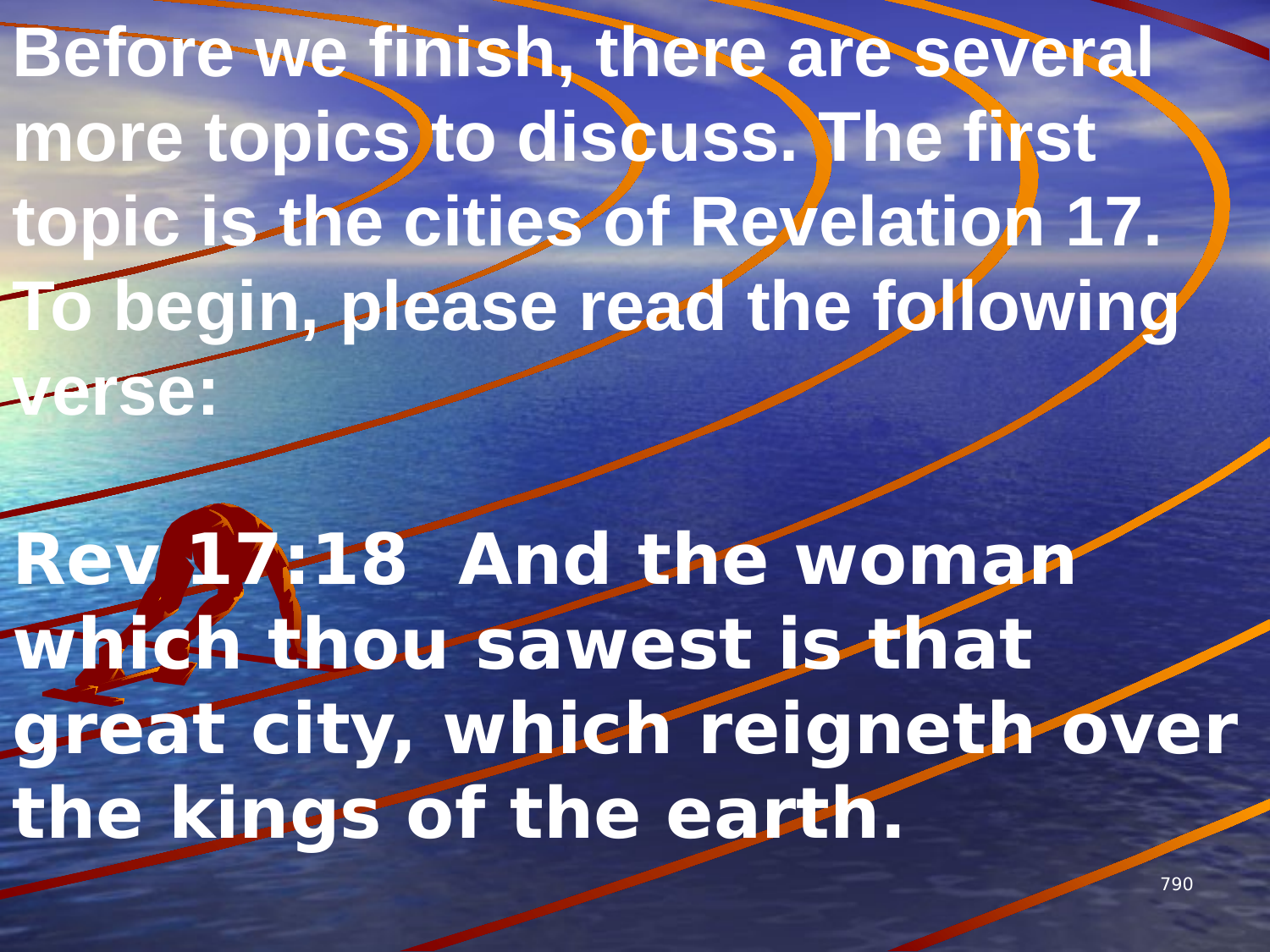

Before we finish, there are several more topics to discuss. The first topic is the cities of Revelation 17.  To begin, please read the following verse:

Rev 17:18  And the woman which thou sawest is that great city, which reigneth over the kings of the earth.

790